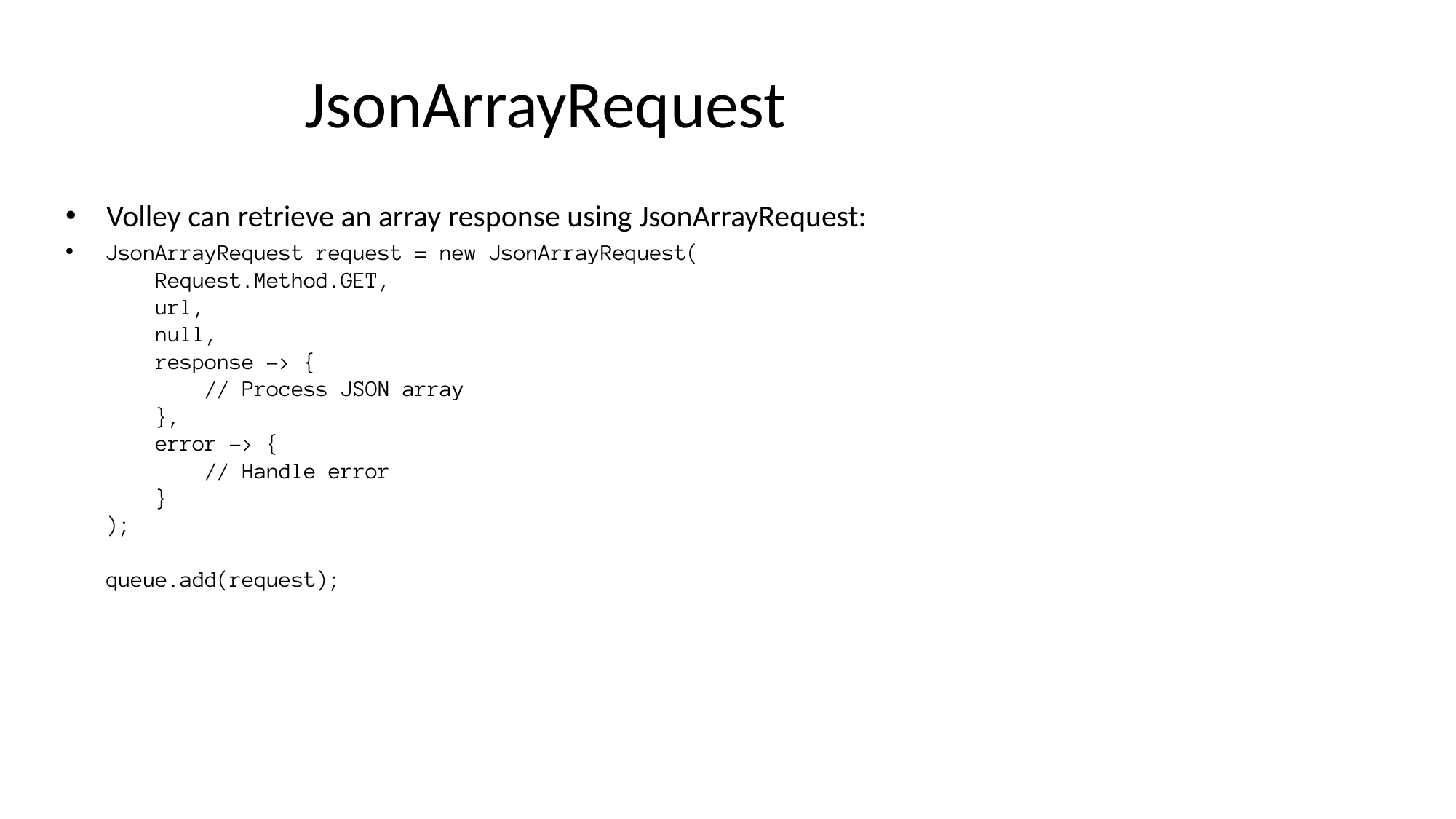

# JsonArrayRequest
Volley can retrieve an array response using JsonArrayRequest:
JsonArrayRequest request = new JsonArrayRequest(
    Request.Method.GET,
    url,
    null,
    response -> {
        // Process JSON array
    },
    error -> {
        // Handle error
    }
);
queue.add(request);